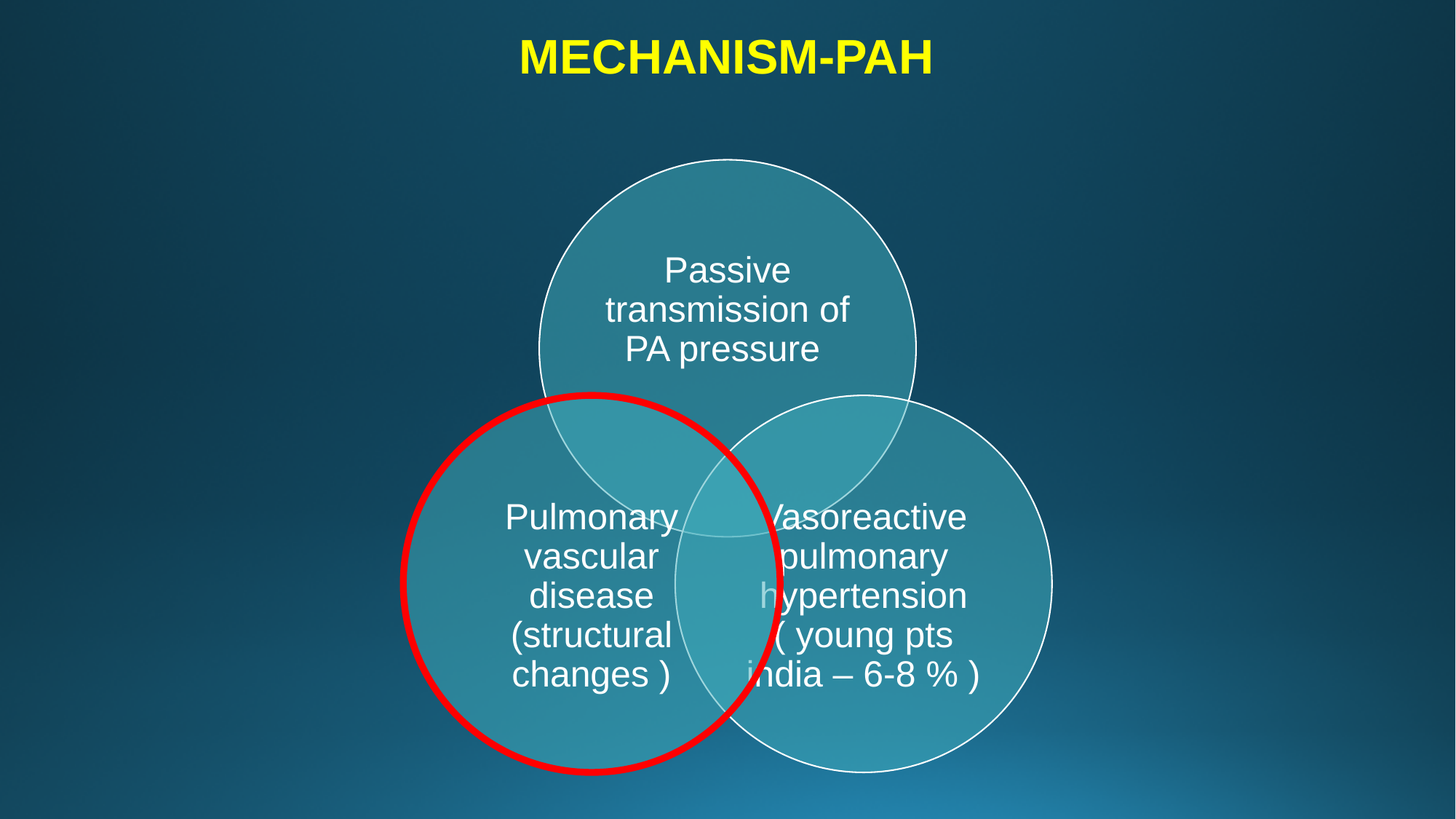

# MECHANISM-PAH
Passive transmission of PA pressure
Vasoreactive pulmonary hypertension ( young pts india – 6-8 % )
Pulmonary vascular disease (structural changes )